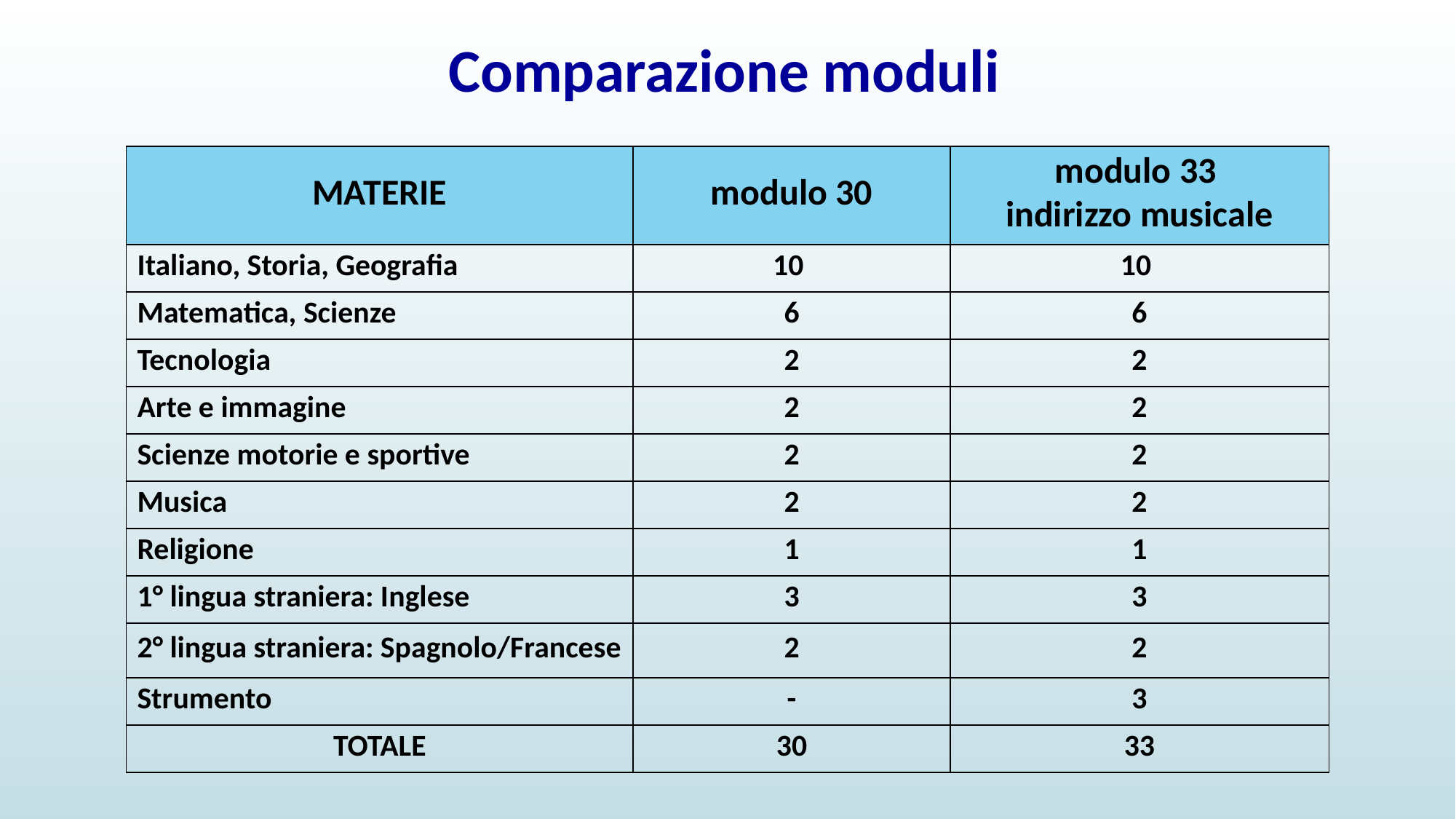

Comparazione moduli
| MATERIE | modulo 30 | modulo 33 indirizzo musicale |
| --- | --- | --- |
| Italiano, Storia, Geografia | 10 | 10 |
| Matematica, Scienze | 6 | 6 |
| Tecnologia | 2 | 2 |
| Arte e immagine | 2 | 2 |
| Scienze motorie e sportive | 2 | 2 |
| Musica | 2 | 2 |
| Religione | 1 | 1 |
| 1° lingua straniera: Inglese | 3 | 3 |
| 2° lingua straniera: Spagnolo/Francese | 2 | 2 |
| Strumento | - | 3 |
| TOTALE | 30 | 33 |